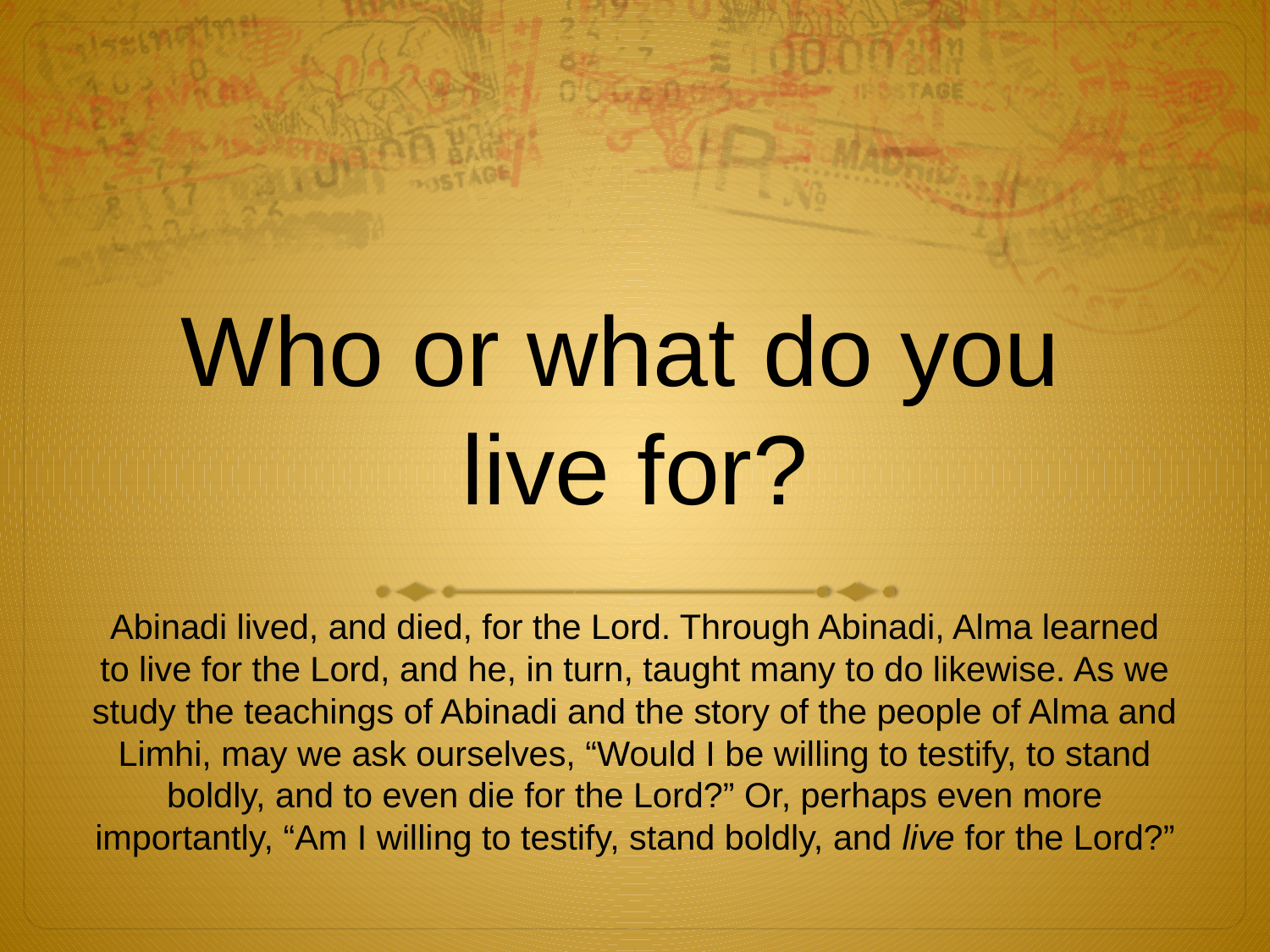

# Who or what do you live for?
Abinadi lived, and died, for the Lord. Through Abinadi, Alma learned to live for the Lord, and he, in turn, taught many to do likewise. As we study the teachings of Abinadi and the story of the people of Alma and Limhi, may we ask ourselves, “Would I be willing to testify, to stand boldly, and to even die for the Lord?” Or, perhaps even more importantly, “Am I willing to testify, stand boldly, and live for the Lord?”